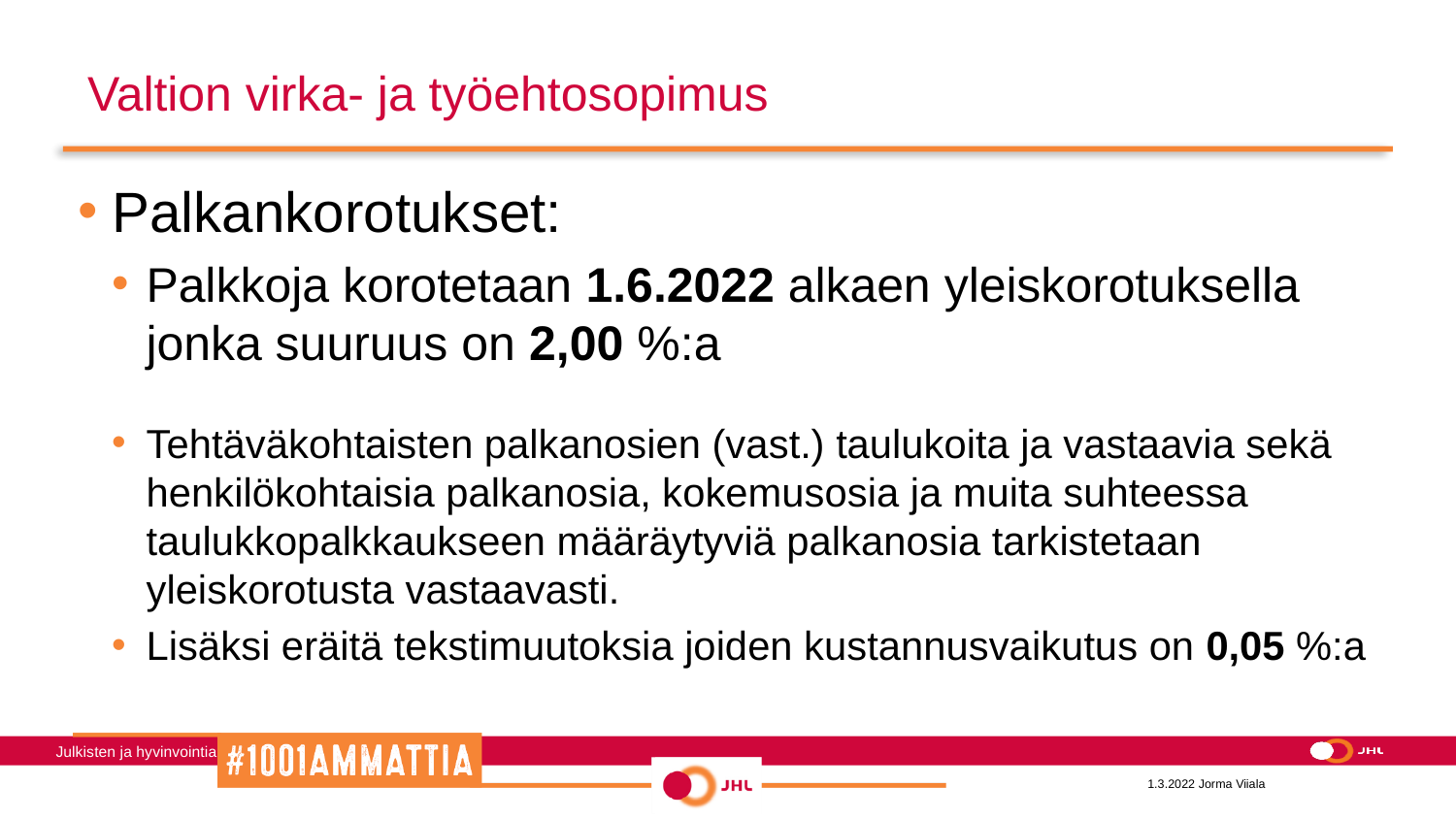

# Valtion virka- ja työehtosopimus
Palkankorotukset:
Palkkoja korotetaan 1.6.2022 alkaen yleiskorotuksella jonka suuruus on 2,00 %:a

Tehtäväkohtaisten palkanosien (vast.) taulukoita ja vastaavia sekä henkilökohtaisia palkanosia, kokemusosia ja muita suhteessa taulukkopalkkaukseen määräytyviä palkanosia tarkistetaan yleiskorotusta vastaavasti.
Lisäksi eräitä tekstimuutoksia joiden kustannusvaikutus on 0,05 %:a

1.3.2022 Jorma Viiala